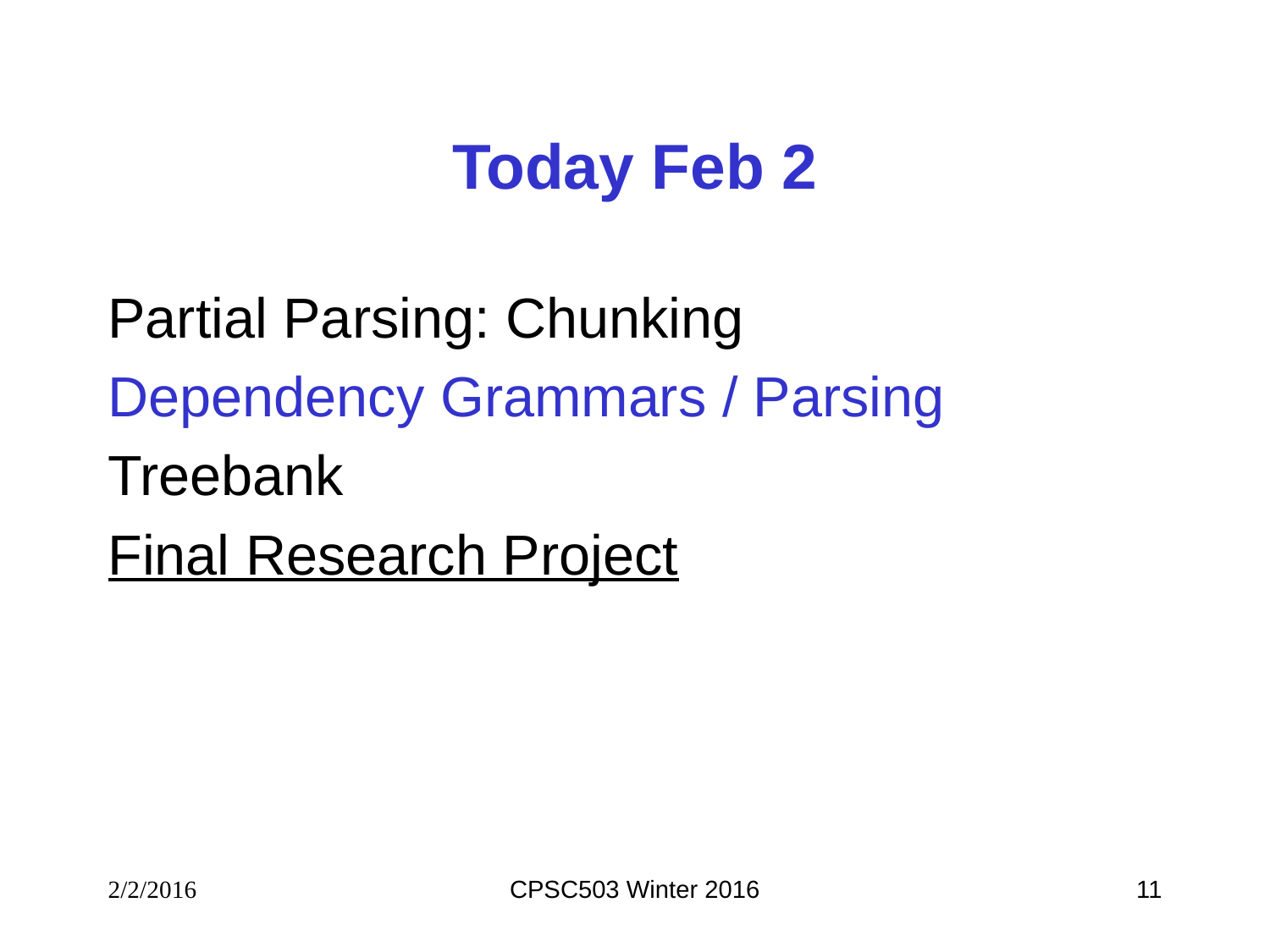

# Today Feb 2
Partial Parsing: Chunking
Dependency Grammars / Parsing
Treebank
Final Research Project
2/2/2016
CPSC503 Winter 2016
11